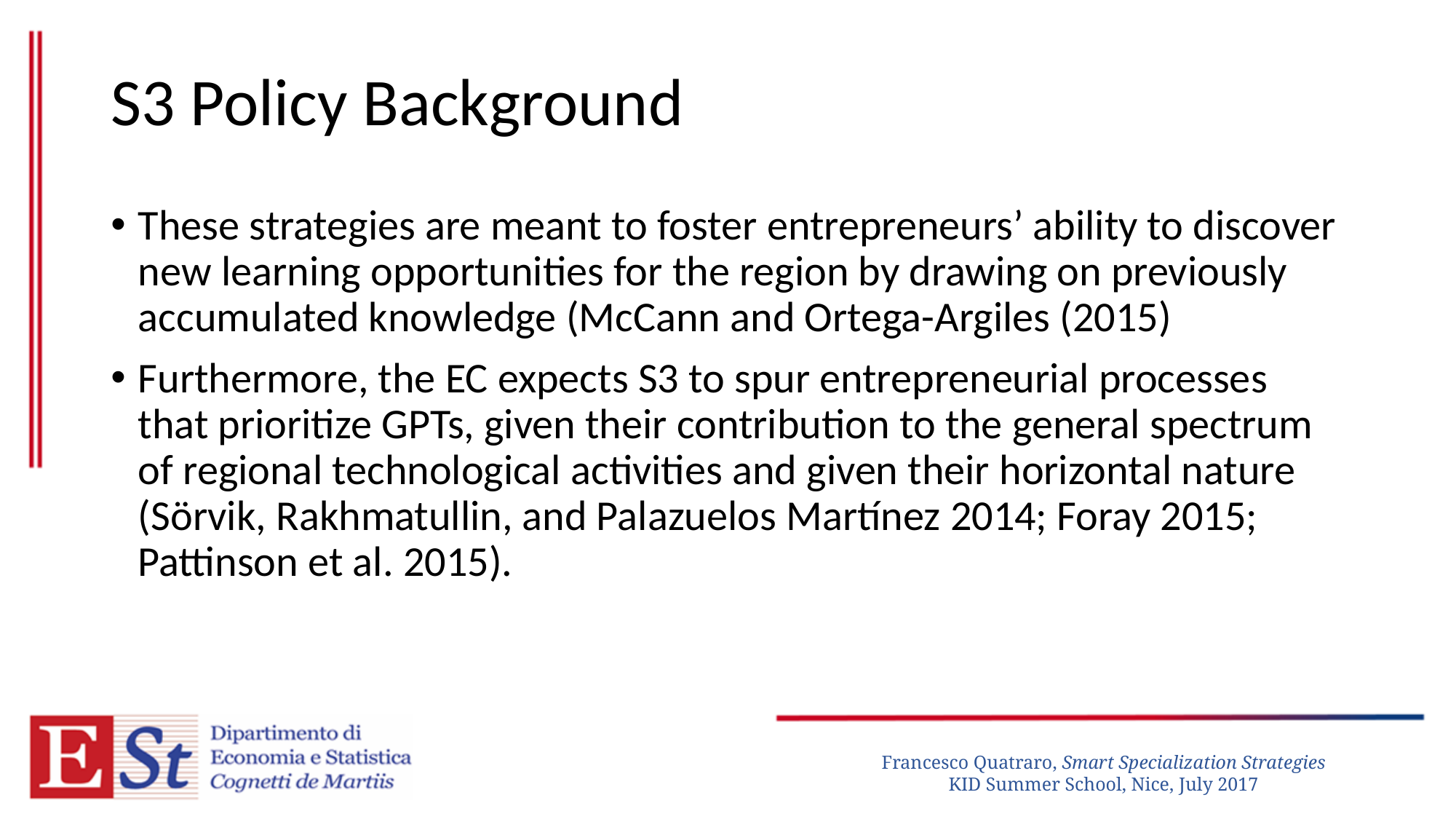

# S3 Policy Background
These strategies are meant to foster entrepreneurs’ ability to discover new learning opportunities for the region by drawing on previously accumulated knowledge (McCann and Ortega-Argiles (2015)
Furthermore, the EC expects S3 to spur entrepreneurial processes that prioritize GPTs, given their contribution to the general spectrum of regional technological activities and given their horizontal nature (Sörvik, Rakhmatullin, and Palazuelos Martínez 2014; Foray 2015; Pattinson et al. 2015).